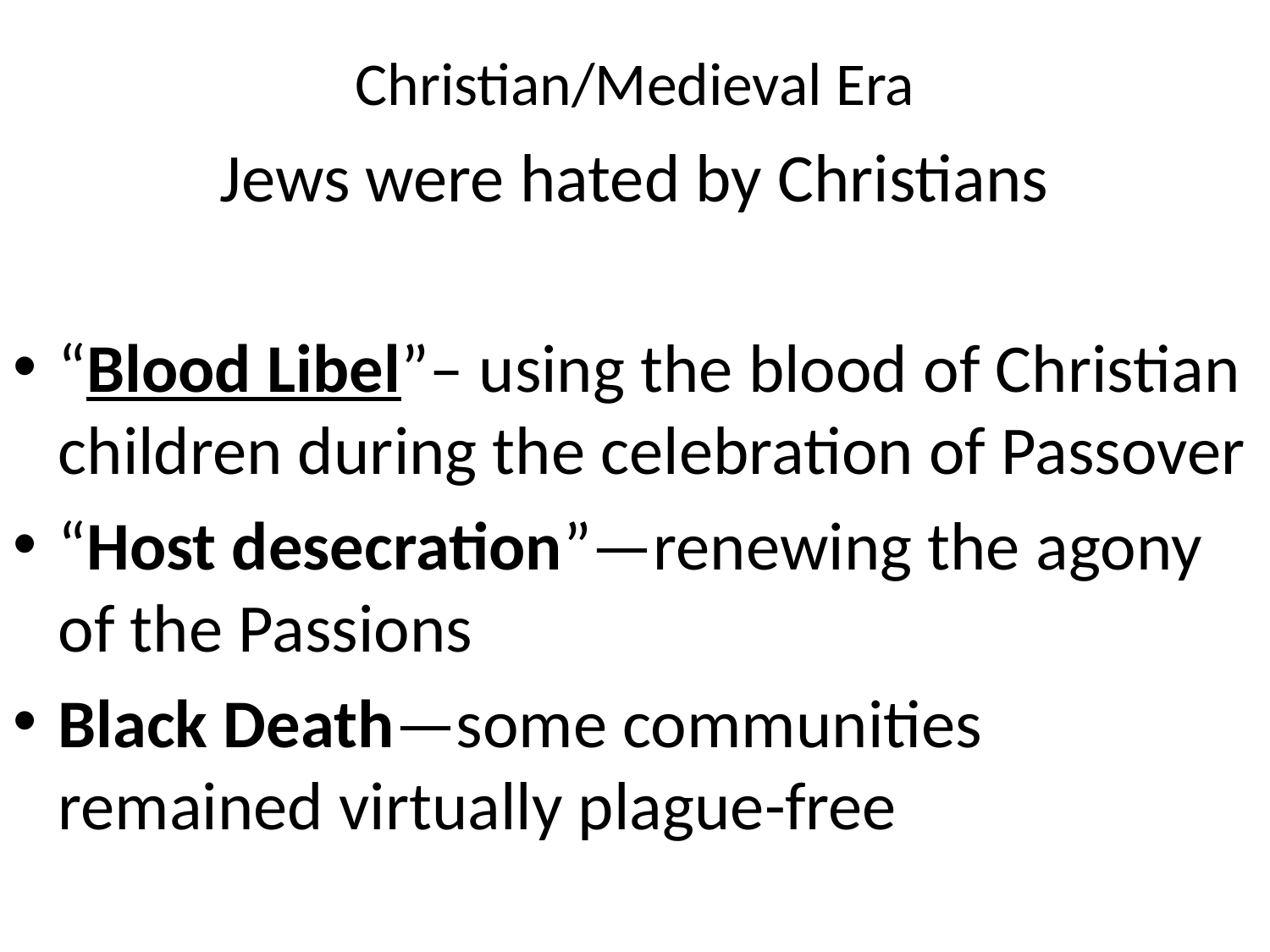

# Christian/Medieval Era
Jews were hated by Christians

“Blood Libel”– using the blood of Christian children during the celebration of Passover
“Host desecration”—renewing the agony of the Passions
Black Death—some communities remained virtually plague-free